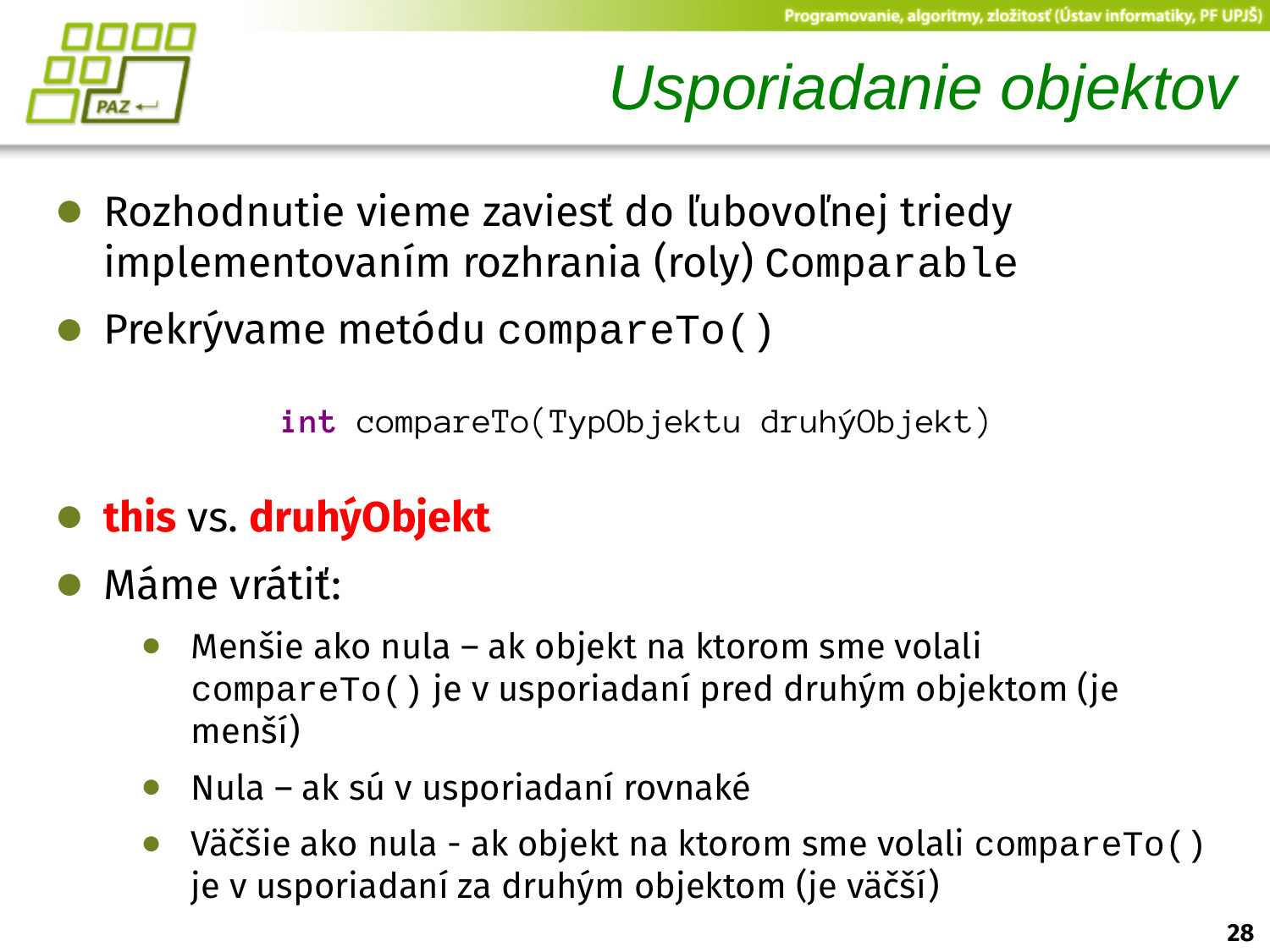

# Usporiadanie objektov
Rozhodnutie vieme zaviesť do ľubovoľnej triedy implementovaním rozhrania (roly) Comparable
Prekrývame metódu compareTo()

int compareTo(TypObjektu druhýObjekt)

this vs. druhýObjekt
Máme vrátiť:
Menšie ako nula – ak objekt na ktorom sme volali compareTo() je v usporiadaní pred druhým objektom (je menší)
Nula – ak sú v usporiadaní rovnaké
Väčšie ako nula - ak objekt na ktorom sme volali compareTo() je v usporiadaní za druhým objektom (je väčší)